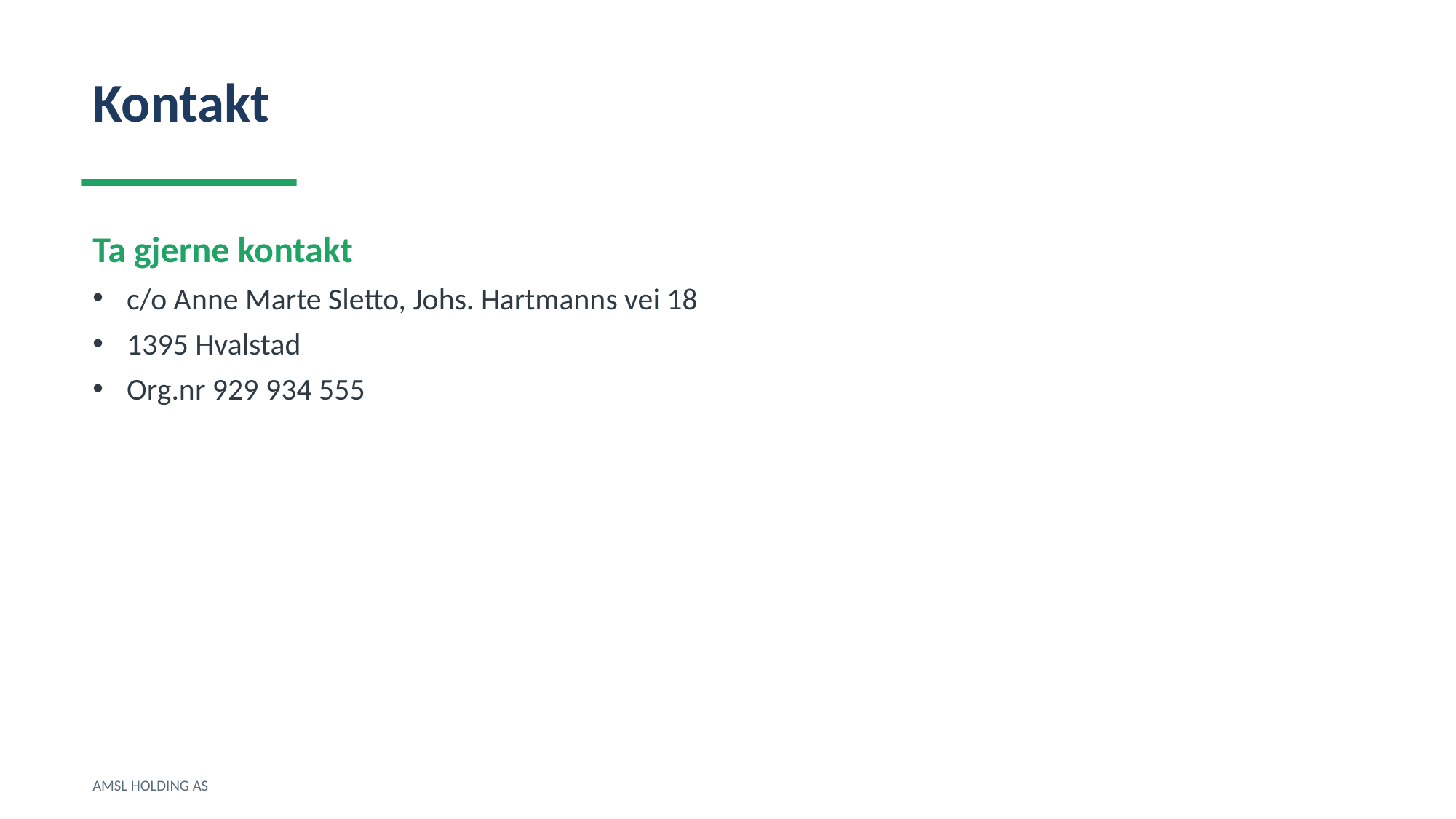

Kontakt

Ta gjerne kontakt
c/o Anne Marte Sletto, Johs. Hartmanns vei 18
1395 Hvalstad
Org.nr 929 934 555
AMSL HOLDING AS